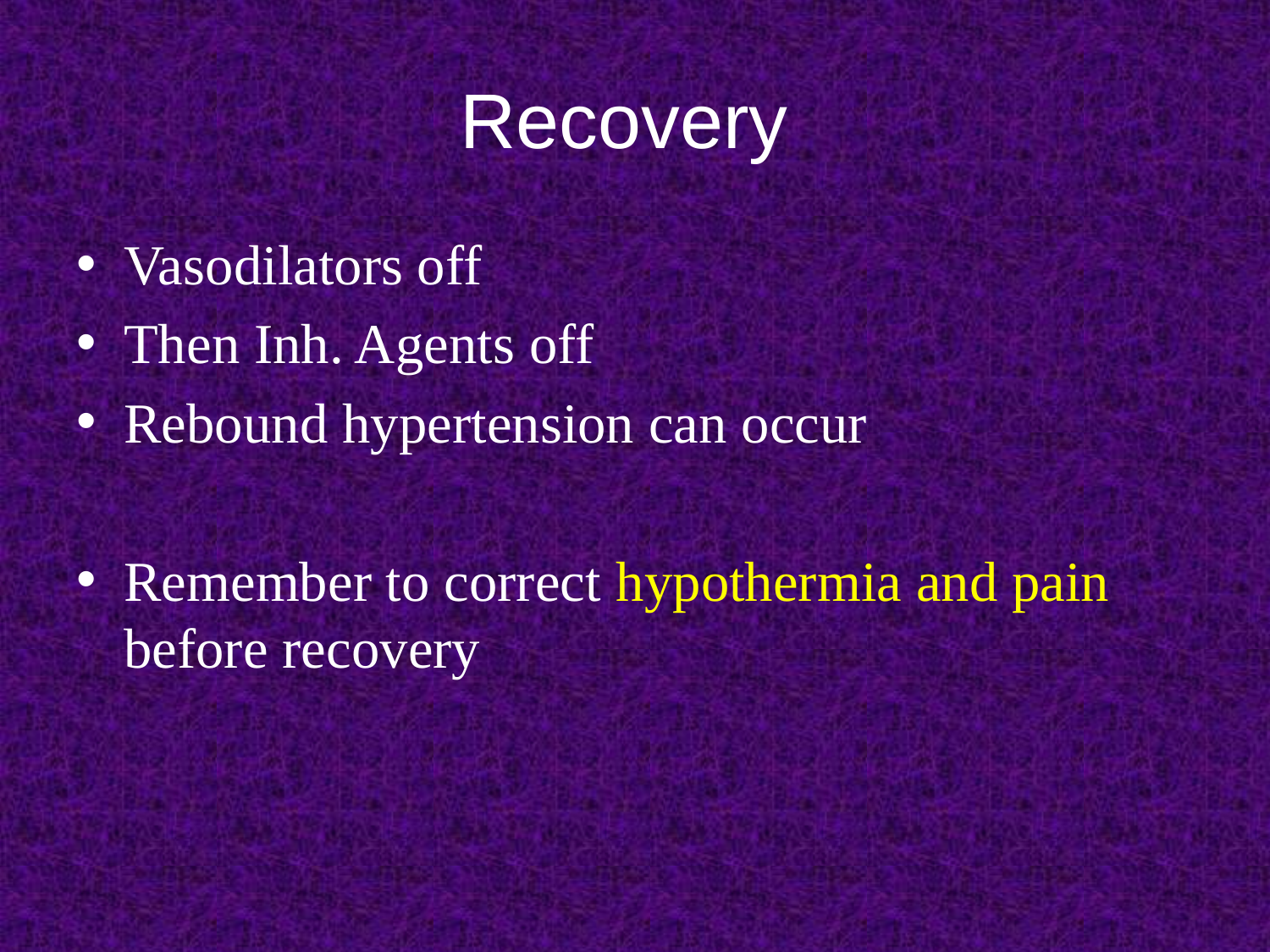

# Recovery
Vasodilators off
Then Inh. Agents off
Rebound hypertension can occur

Remember to correct hypothermia and pain before recovery